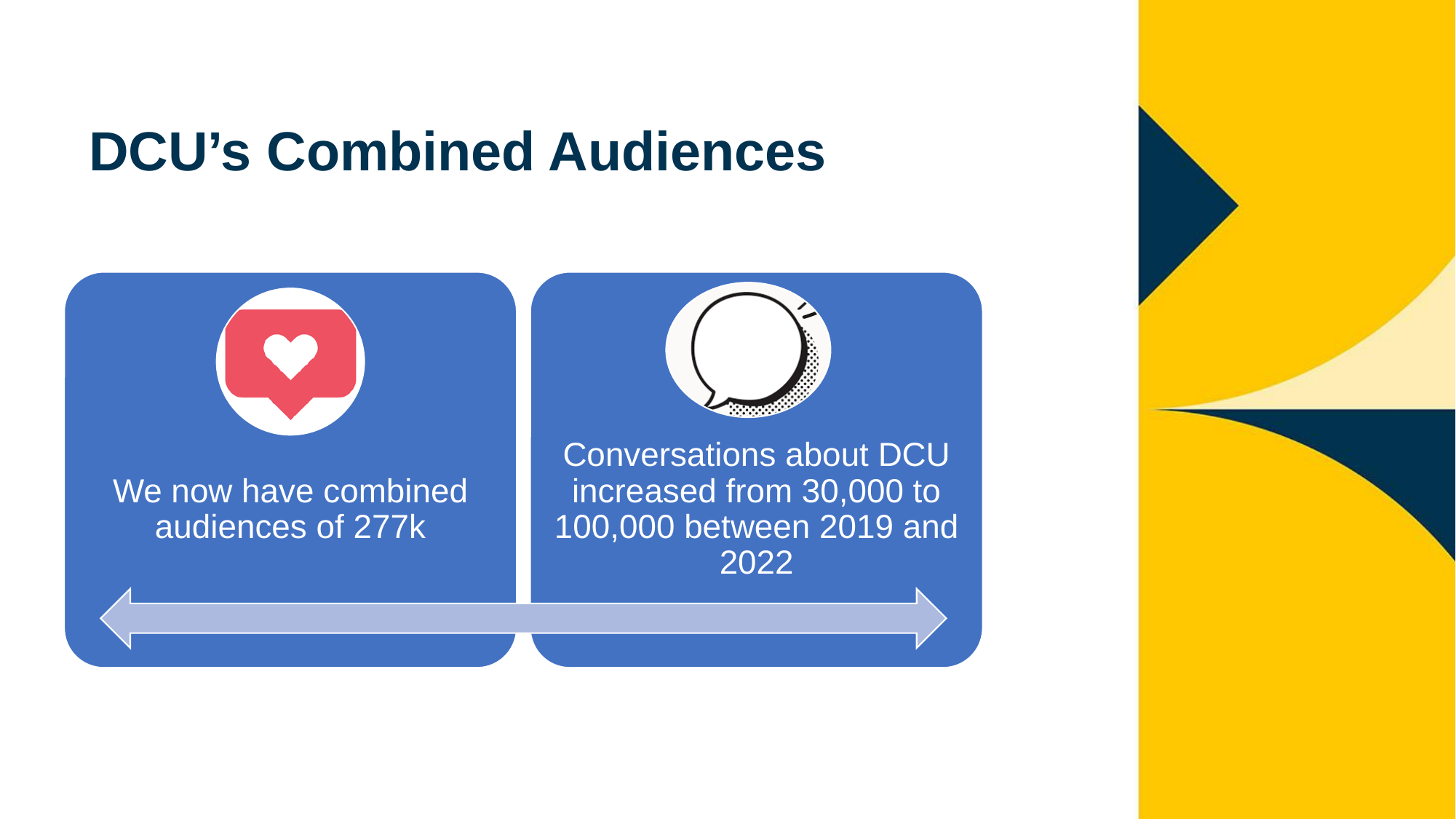

# DCU’s Combined Audiences

We now have combined audiences of 277k
Conversations about DCU increased from 30,000 to 100,000 between 2019 and 2022